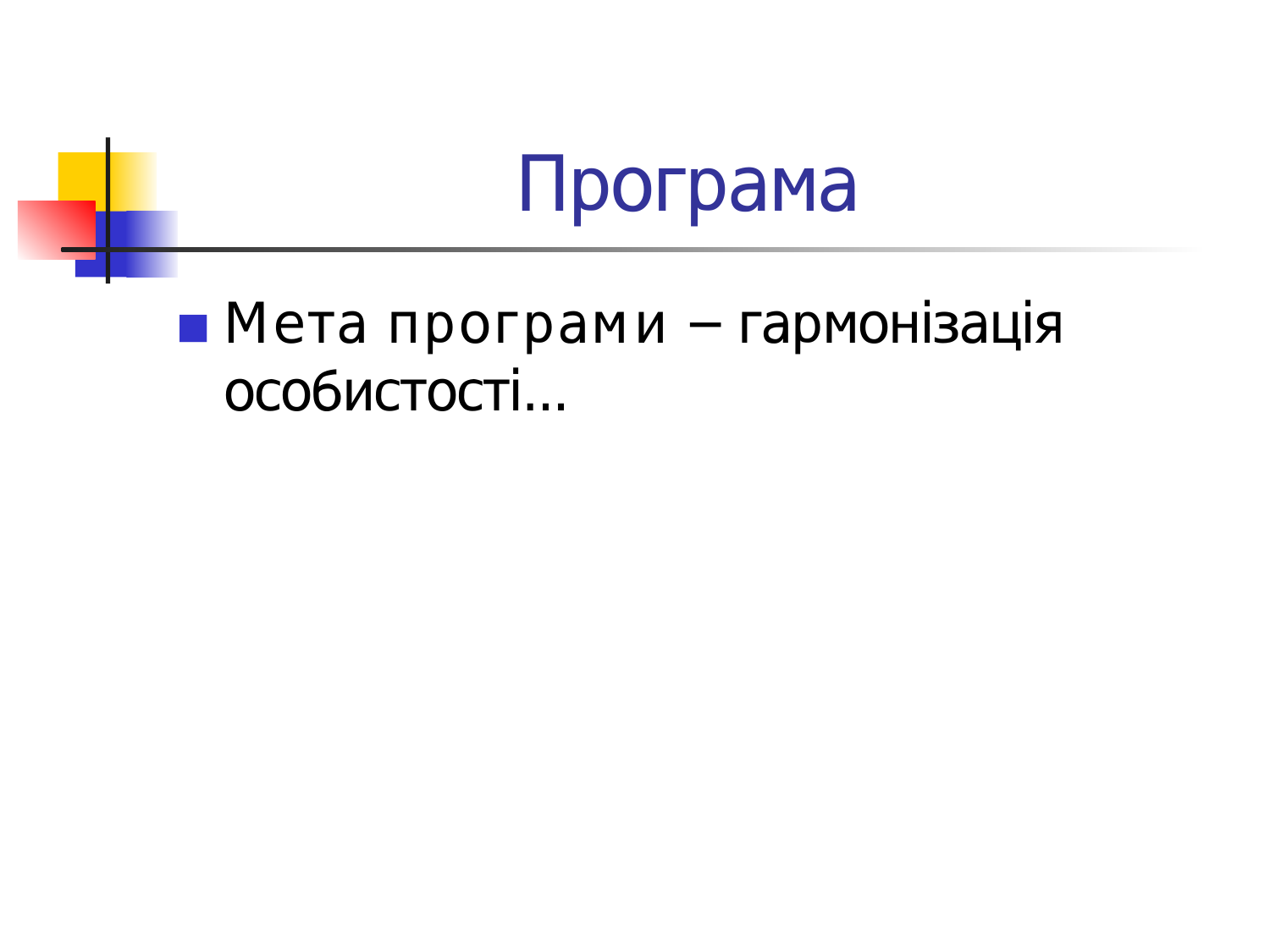

# Програма
Мета програми – гармонізація особистості…